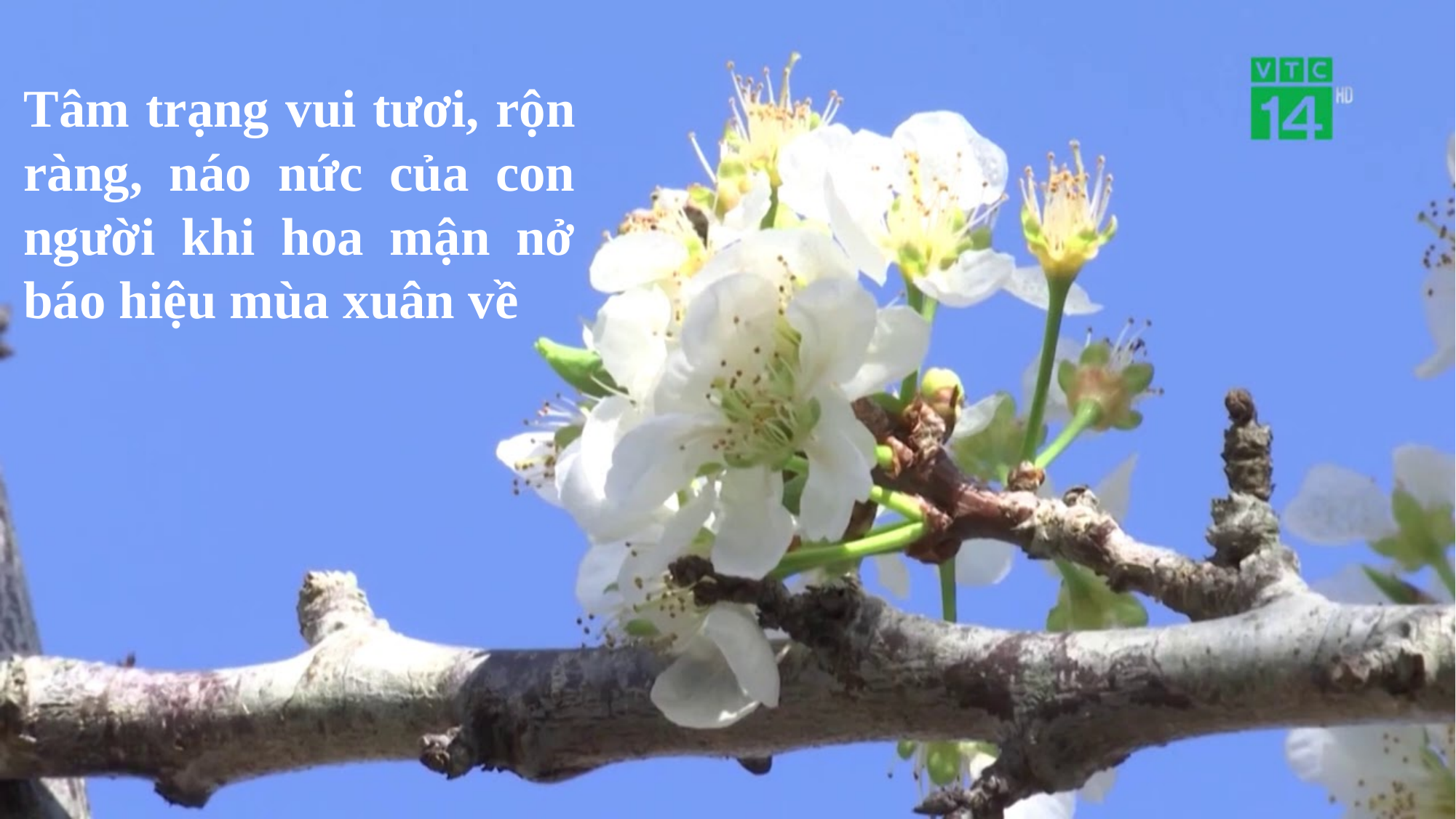

Tâm trạng vui tươi, rộn ràng, náo nức của con người khi hoa mận nở báo hiệu mùa xuân về